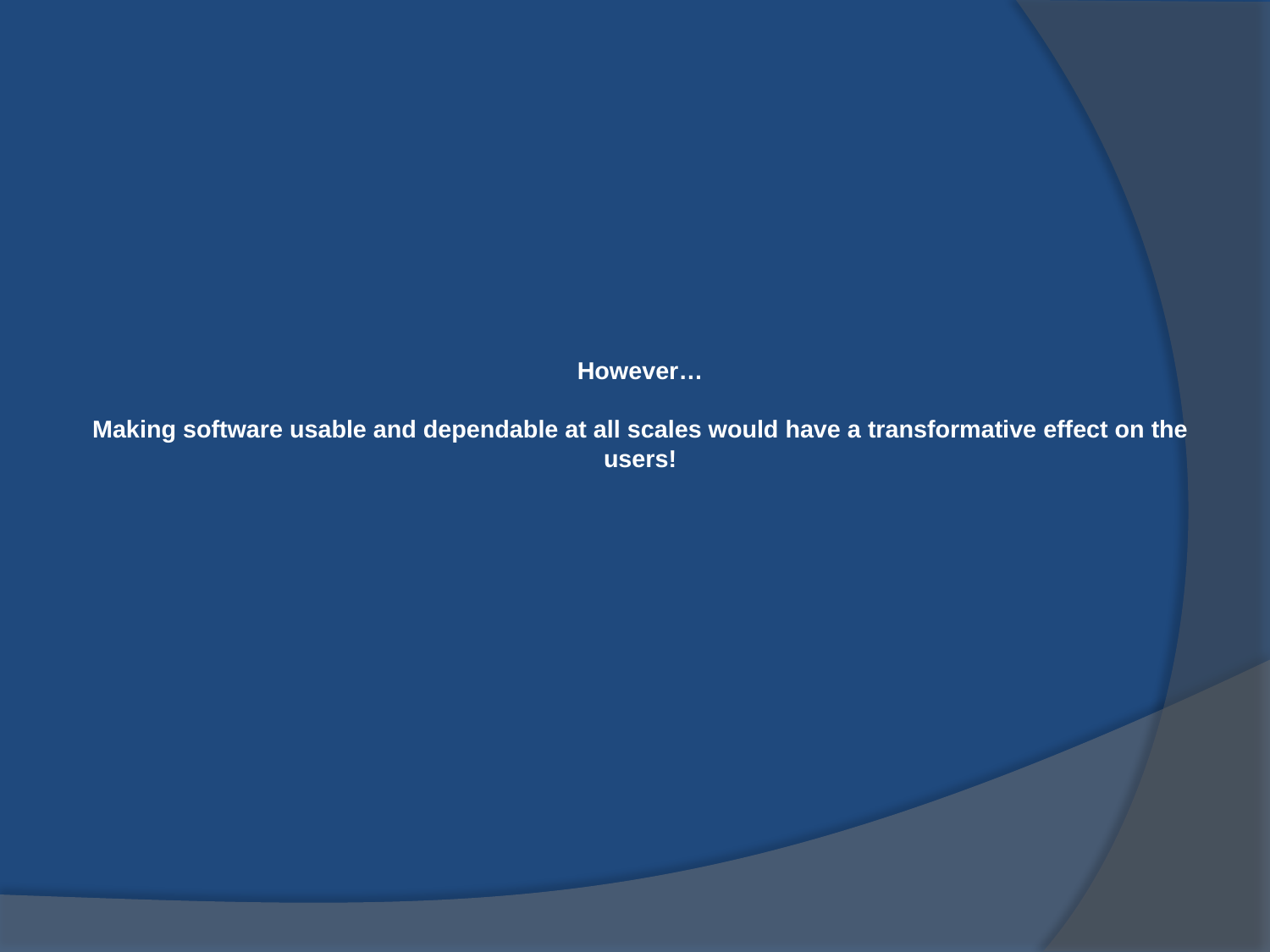

# However… Making software usable and dependable at all scales would have a transformative effect on the users!